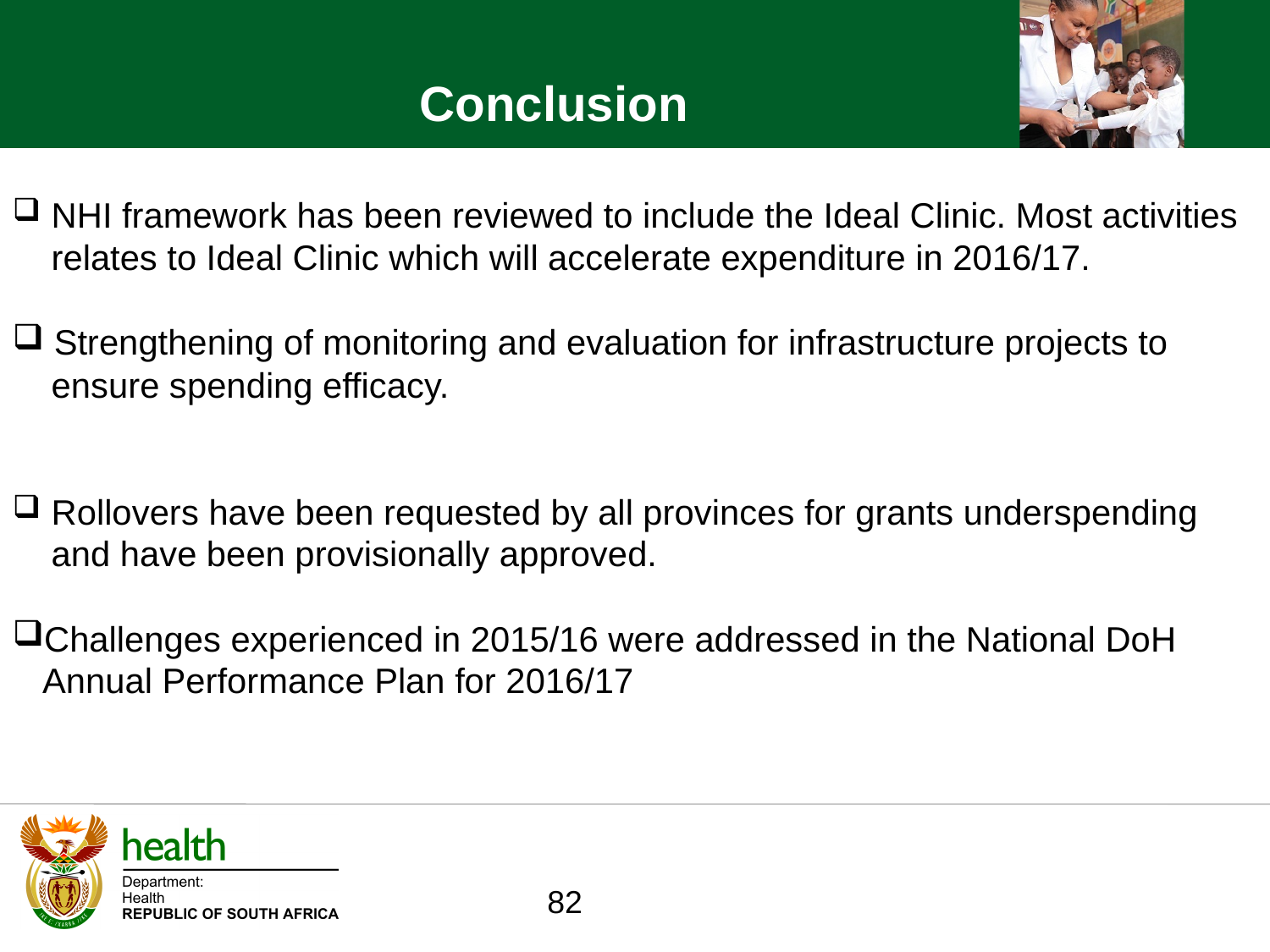

Conclusion

 NHI framework has been reviewed to include the Ideal Clinic. Most activities
    relates to Ideal Clinic which will accelerate expenditure in 2016/17.

 Strengthening of monitoring and evaluation for infrastructure projects to
    ensure spending efficacy.

 Rollovers have been requested by all provinces for grants underspending
    and have been provisionally approved.

Challenges experienced in 2015/16 were addressed in the National DoH Annual Performance Plan for 2016/17

82